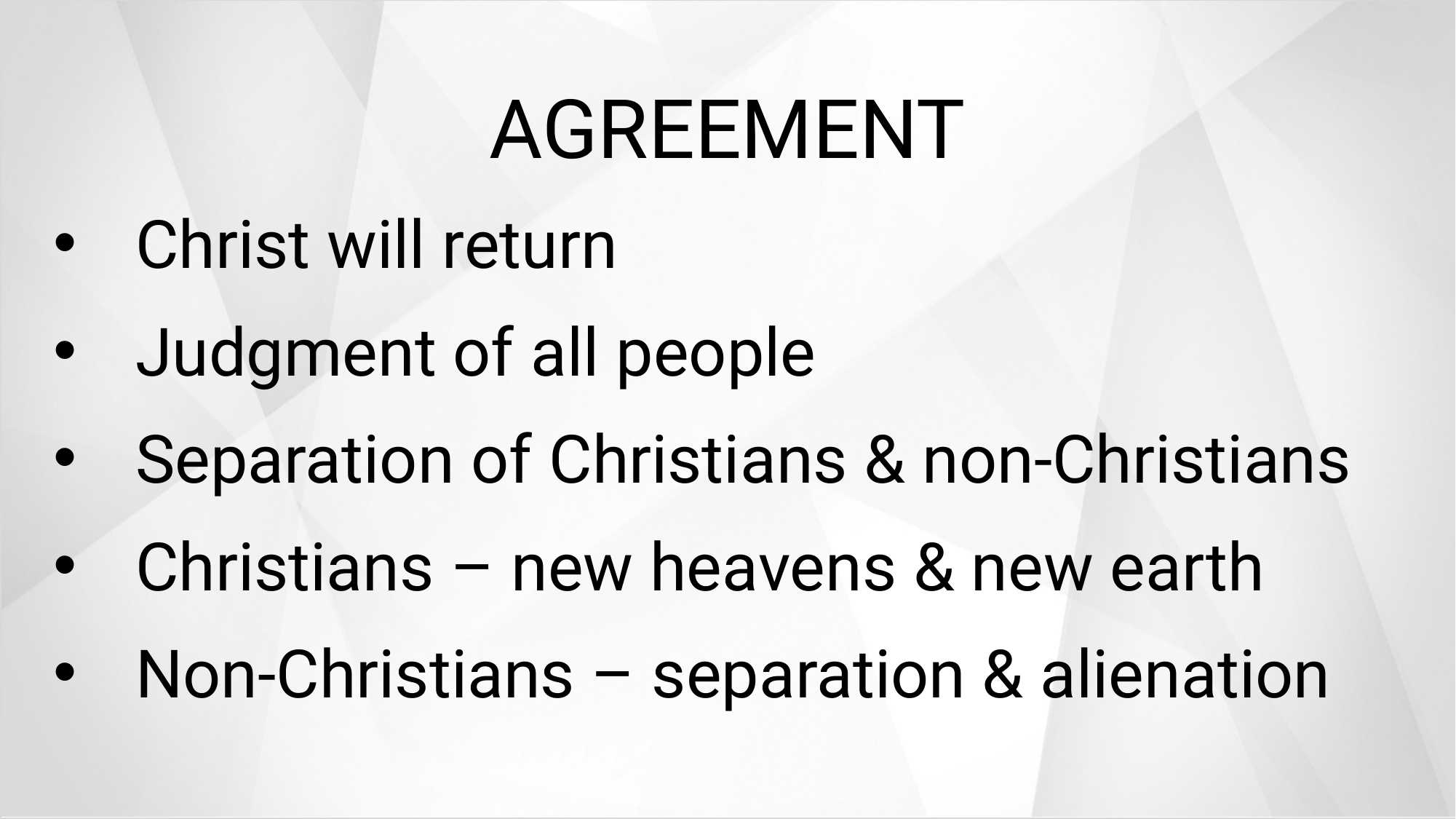

AGREEMENT
Christ will return
Judgment of all people
Separation of Christians & non-Christians
Christians – new heavens & new earth
Non-Christians – separation & alienation